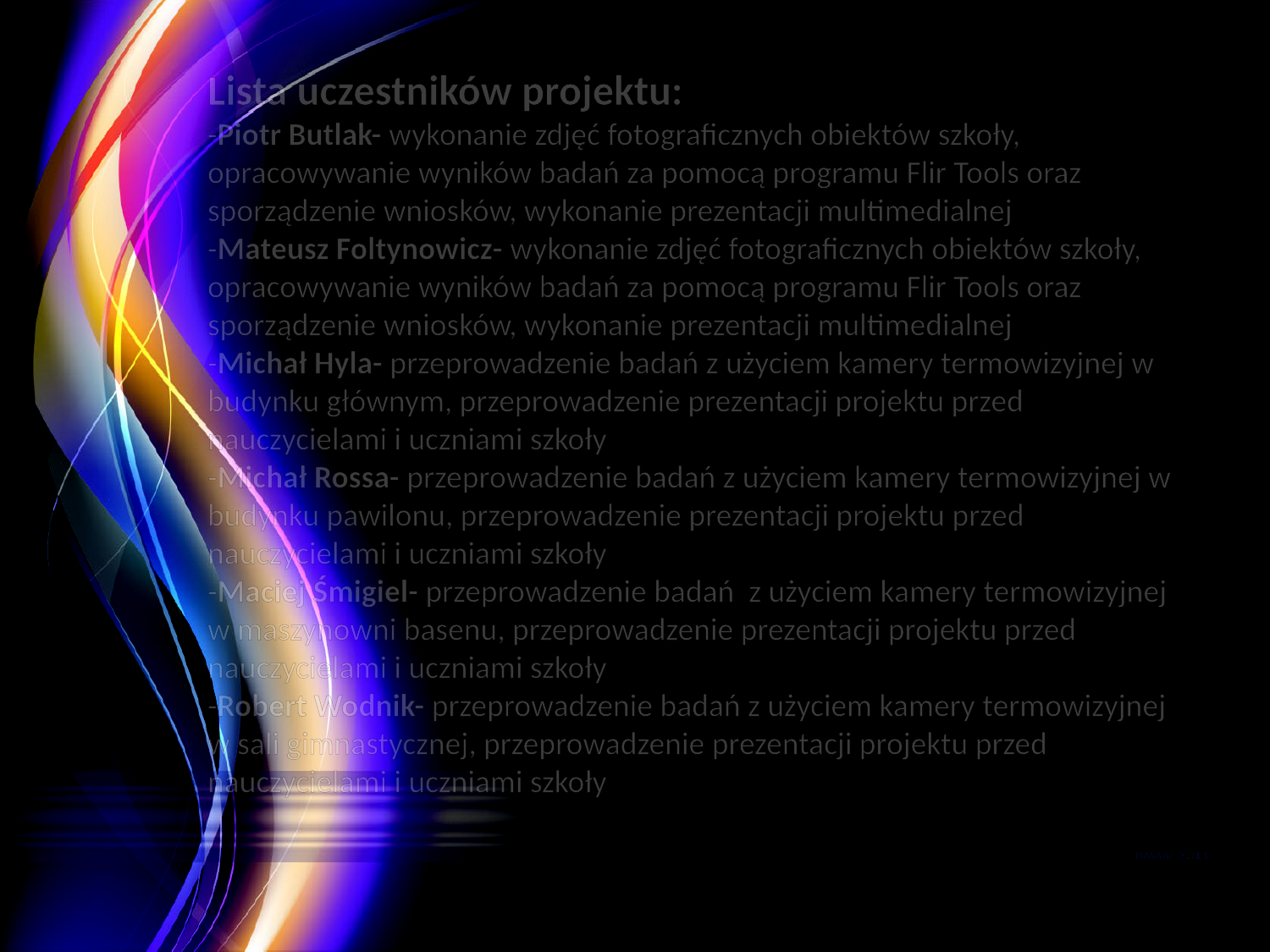

Lista uczestników projektu:
-Piotr Butlak- wykonanie zdjęć fotograficznych obiektów szkoły, opracowywanie wyników badań za pomocą programu Flir Tools oraz sporządzenie wniosków, wykonanie prezentacji multimedialnej
-Mateusz Foltynowicz- wykonanie zdjęć fotograficznych obiektów szkoły, opracowywanie wyników badań za pomocą programu Flir Tools oraz sporządzenie wniosków, wykonanie prezentacji multimedialnej
-Michał Hyla- przeprowadzenie badań z użyciem kamery termowizyjnej w budynku głównym, przeprowadzenie prezentacji projektu przed nauczycielami i uczniami szkoły
-Michał Rossa- przeprowadzenie badań z użyciem kamery termowizyjnej w budynku pawilonu, przeprowadzenie prezentacji projektu przed nauczycielami i uczniami szkoły
-Maciej Śmigiel- przeprowadzenie badań  z użyciem kamery termowizyjnej w maszynowni basenu, przeprowadzenie prezentacji projektu przed nauczycielami i uczniami szkoły
-Robert Wodnik- przeprowadzenie badań z użyciem kamery termowizyjnej w sali gimnastycznej, przeprowadzenie prezentacji projektu przed nauczycielami i uczniami szkoły